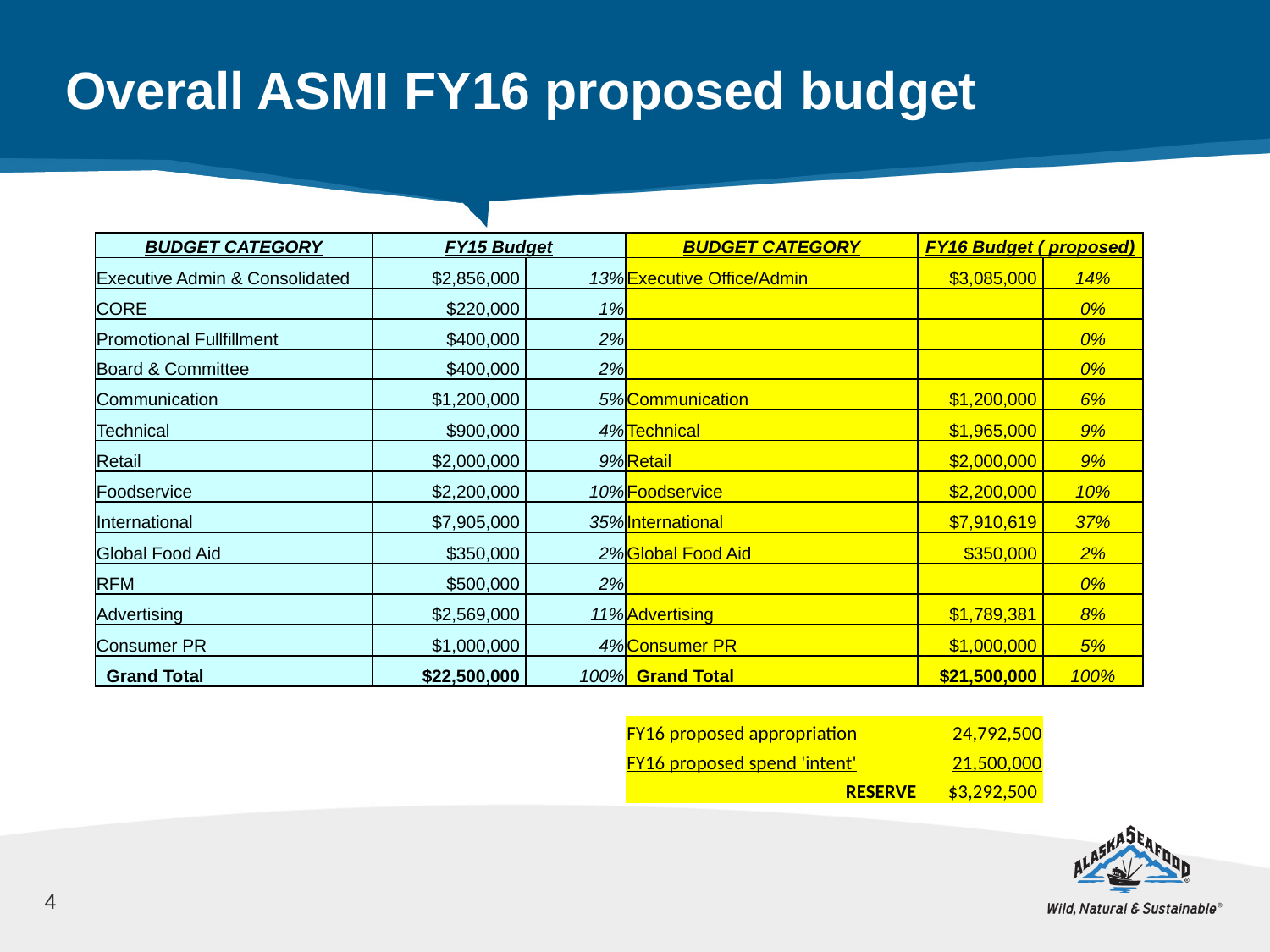

# Overall ASMI FY16 proposed budget
| BUDGET CATEGORY | FY15 Budget |  | BUDGET CATEGORY | FY16 Budget ( proposed) |  |
| --- | --- | --- | --- | --- | --- |
| Executive Admin & Consolidated | $2,856,000 | 13% | Executive Office/Admin | $3,085,000 | 14% |
| CORE | $220,000 | 1% |  |  | 0% |
| Promotional Fullfillment | $400,000 | 2% |  |  | 0% |
| Board & Committee | $400,000 | 2% |  |  | 0% |
| Communication | $1,200,000 | 5% | Communication | $1,200,000 | 6% |
| Technical | $900,000 | 4% | Technical | $1,965,000 | 9% |
| Retail | $2,000,000 | 9% | Retail | $2,000,000 | 9% |
| Foodservice | $2,200,000 | 10% | Foodservice | $2,200,000 | 10% |
| International | $7,905,000 | 35% | International | $7,910,619 | 37% |
| Global Food Aid | $350,000 | 2% | Global Food Aid | $350,000 | 2% |
| RFM | $500,000 | 2% |  |  | 0% |
| Advertising | $2,569,000 | 11% | Advertising | $1,789,381 | 8% |
| Consumer PR | $1,000,000 | 4% | Consumer PR | $1,000,000 | 5% |
| Grand Total | $22,500,000 | 100% | Grand Total | $21,500,000 | 100% |
|  |  |  |  |  |  |
|  |  |  | FY16 proposed appropriation | 24,792,500 |  |
|  |  |  | FY16 proposed spend 'intent' | 21,500,000 |  |
|  |  |  | RESERVE | $3,292,500 |  |

4